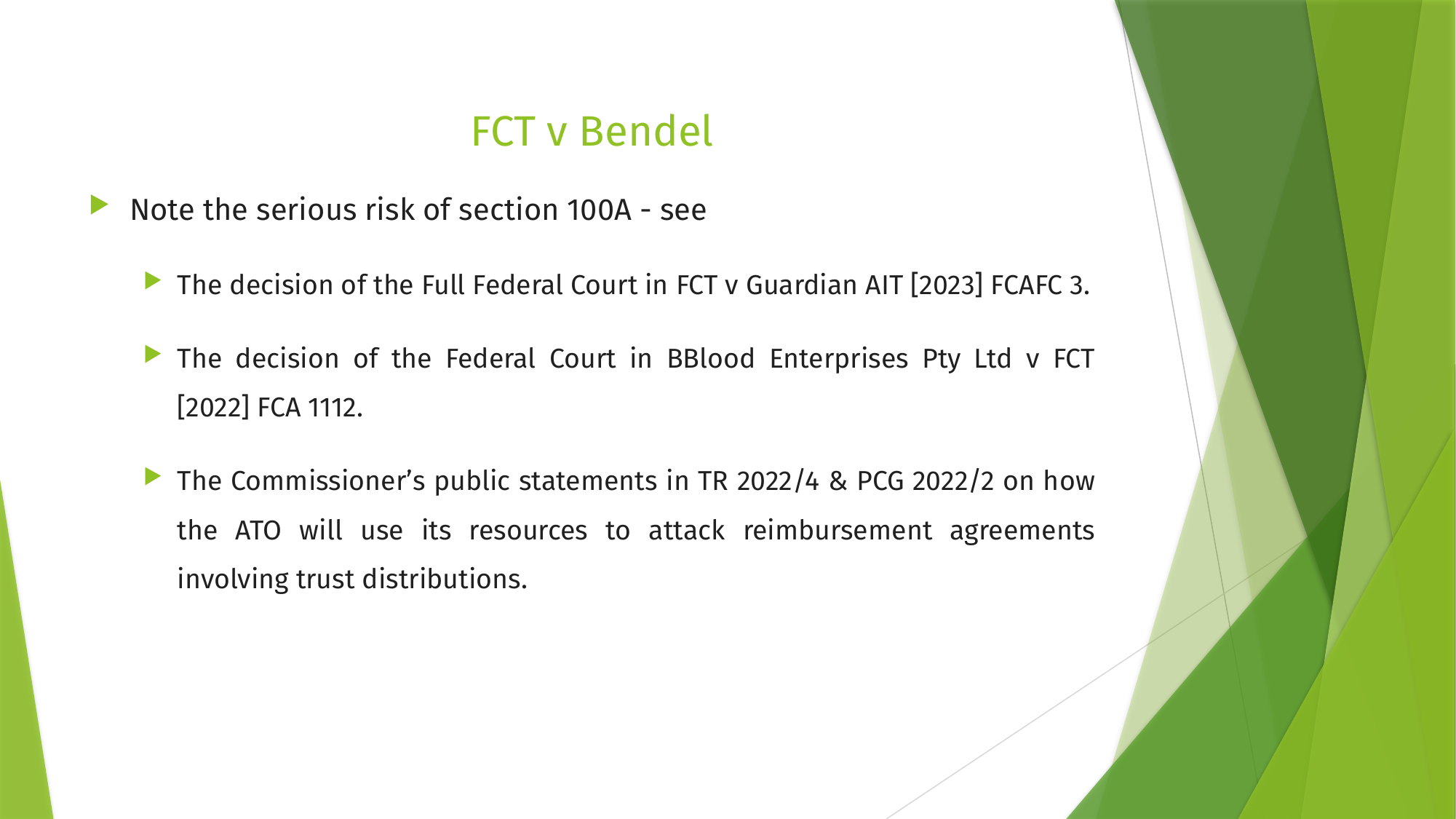

# FCT v Bendel
Note the serious risk of section 100A - see
The decision of the Full Federal Court in FCT v Guardian AIT [2023] FCAFC 3.
The decision of the Federal Court in BBlood Enterprises Pty Ltd v FCT [2022] FCA 1112.
The Commissioner’s public statements in TR 2022/4 & PCG 2022/2 on how the ATO will use its resources to attack reimbursement agreements involving trust distributions.